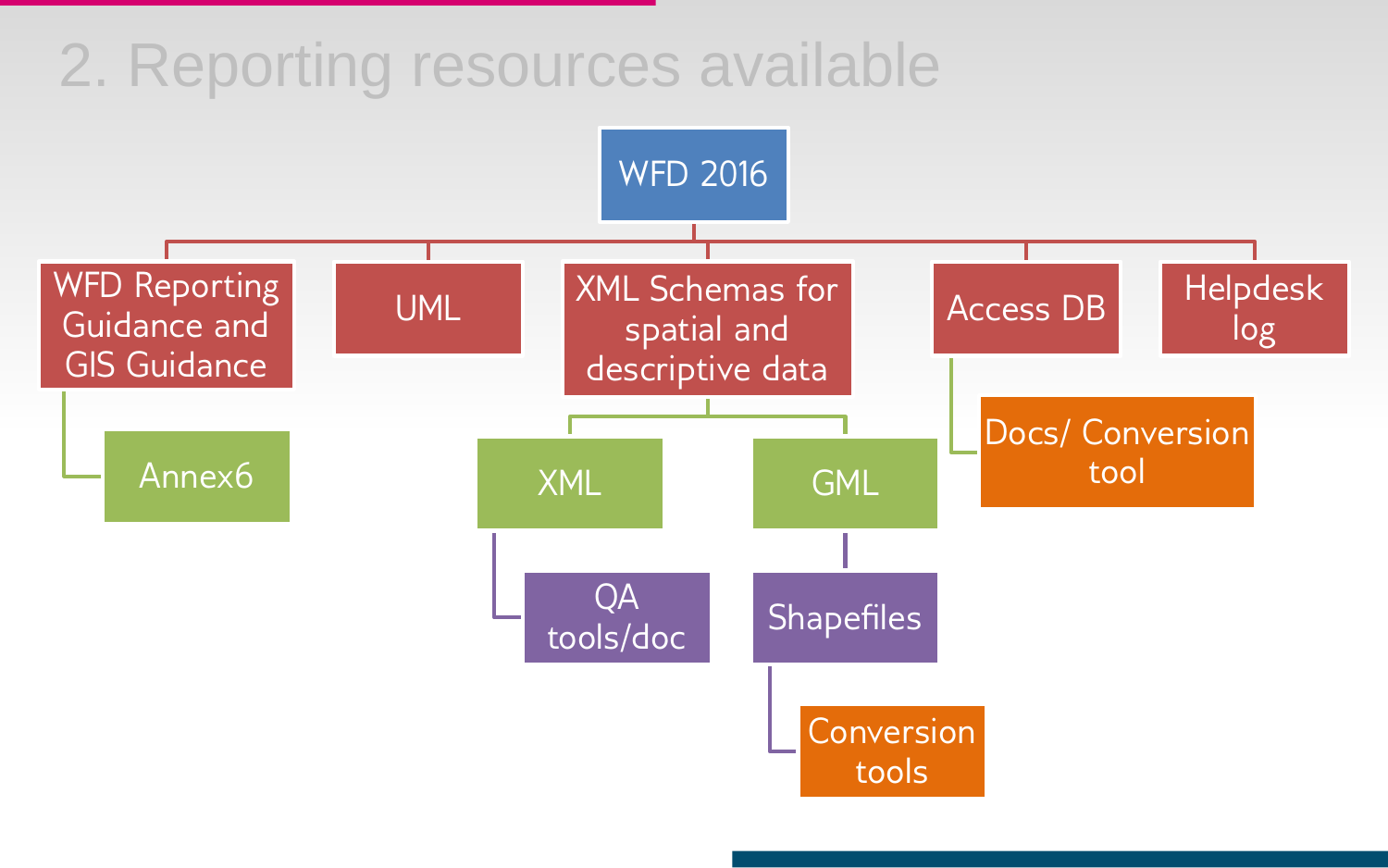

2. Reporting resources available

WFD 2016
WFD Reporting Guidance and GIS Guidance
Annex6
UML
XML Schemas for spatial and descriptive data
XML
QA tools/doc
GML
Shapefiles
Conversion tools
Access DB
Docs/ Conversion tool
Helpdesk log